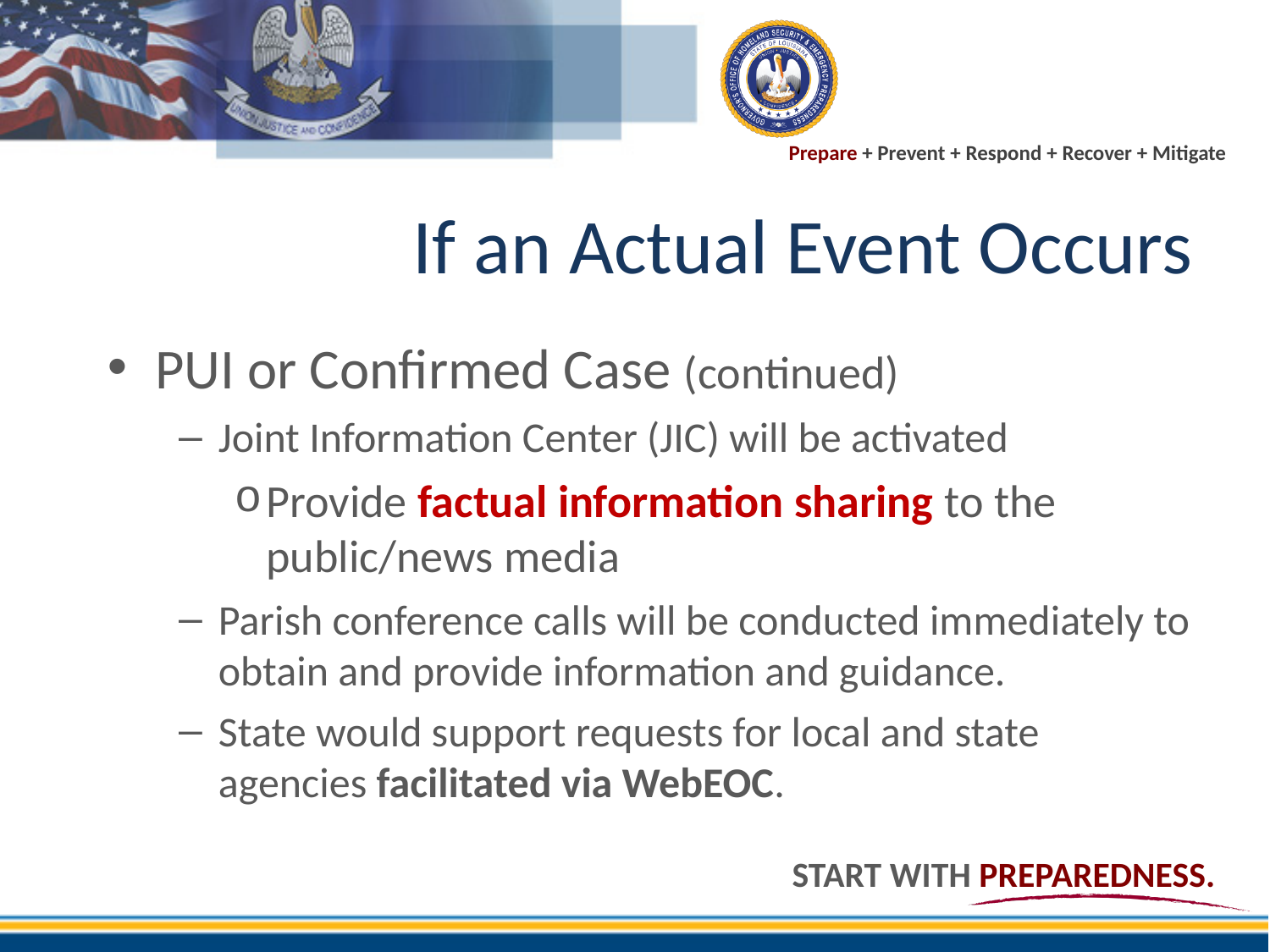

# If an Actual Event Occurs
PUI or Confirmed Case (continued)
Joint Information Center (JIC) will be activated
Provide factual information sharing to the public/news media
Parish conference calls will be conducted immediately to obtain and provide information and guidance.
State would support requests for local and state agencies facilitated via WebEOC.